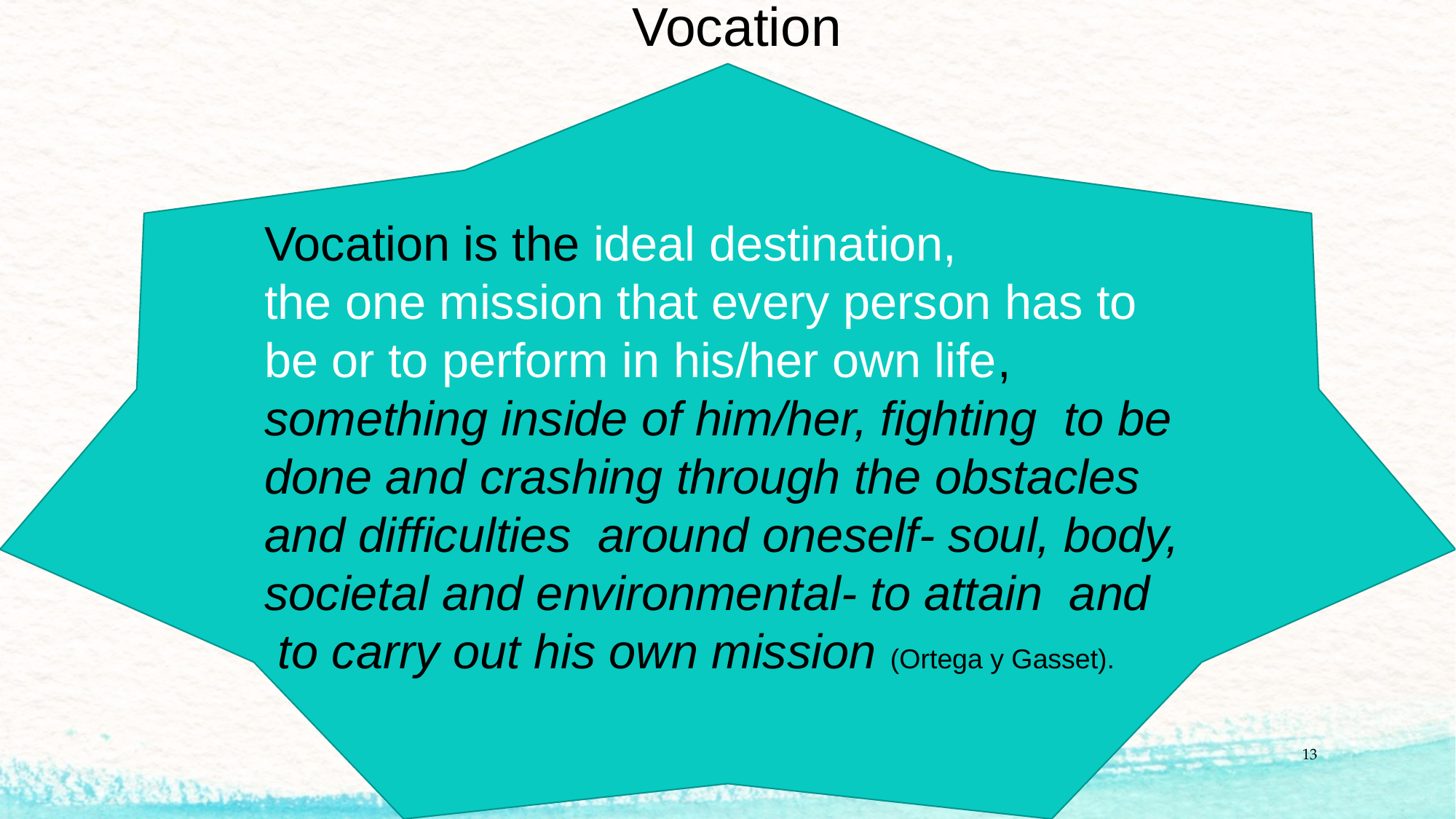

# Vocation

Vocation is the ideal destination,
the one mission that every person has to be or to perform in his/her own life, something inside of him/her, fighting  to be done and crashing through the obstacles and difficulties  around oneself- soul, body, societal and environmental- to attain  and
 to carry out his own mission (Ortega y Gasset).
13